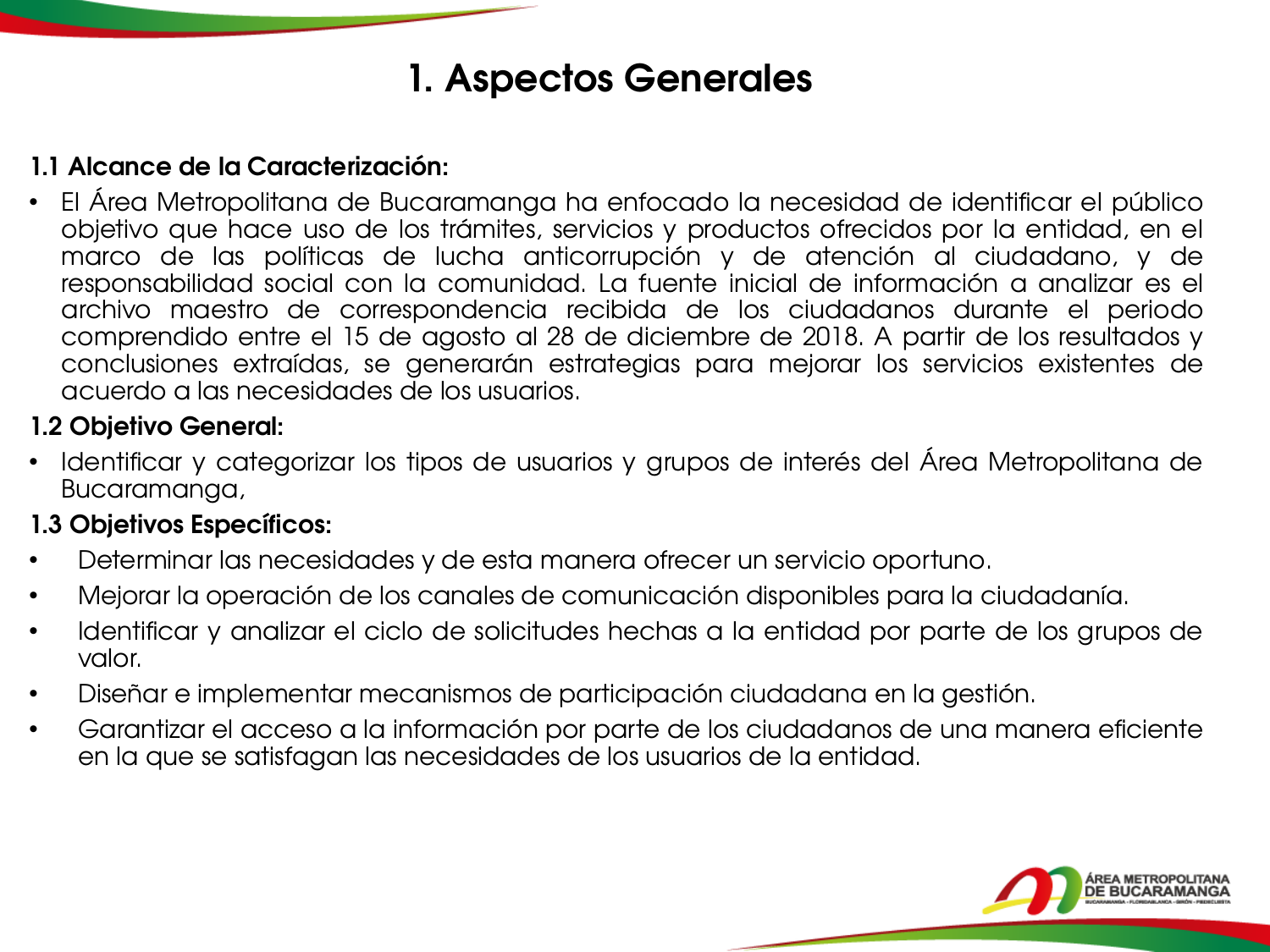

# 1. Aspectos Generales
1.1 Alcance de la Caracterización:
El Área Metropolitana de Bucaramanga ha enfocado la necesidad de identificar el público objetivo que hace uso de los trámites, servicios y productos ofrecidos por la entidad, en el marco de las políticas de lucha anticorrupción y de atención al ciudadano, y de responsabilidad social con la comunidad. La fuente inicial de información a analizar es el archivo maestro de correspondencia recibida de los ciudadanos durante el periodo comprendido entre el 15 de agosto al 28 de diciembre de 2018. A partir de los resultados y conclusiones extraídas, se generarán estrategias para mejorar los servicios existentes de acuerdo a las necesidades de los usuarios.
1.2 Objetivo General:
Identificar y categorizar los tipos de usuarios y grupos de interés del Área Metropolitana de Bucaramanga,
1.3 Objetivos Específicos:
Determinar las necesidades y de esta manera ofrecer un servicio oportuno.
Mejorar la operación de los canales de comunicación disponibles para la ciudadanía.
Identificar y analizar el ciclo de solicitudes hechas a la entidad por parte de los grupos de valor.
Diseñar e implementar mecanismos de participación ciudadana en la gestión.
Garantizar el acceso a la información por parte de los ciudadanos de una manera eficiente en la que se satisfagan las necesidades de los usuarios de la entidad.